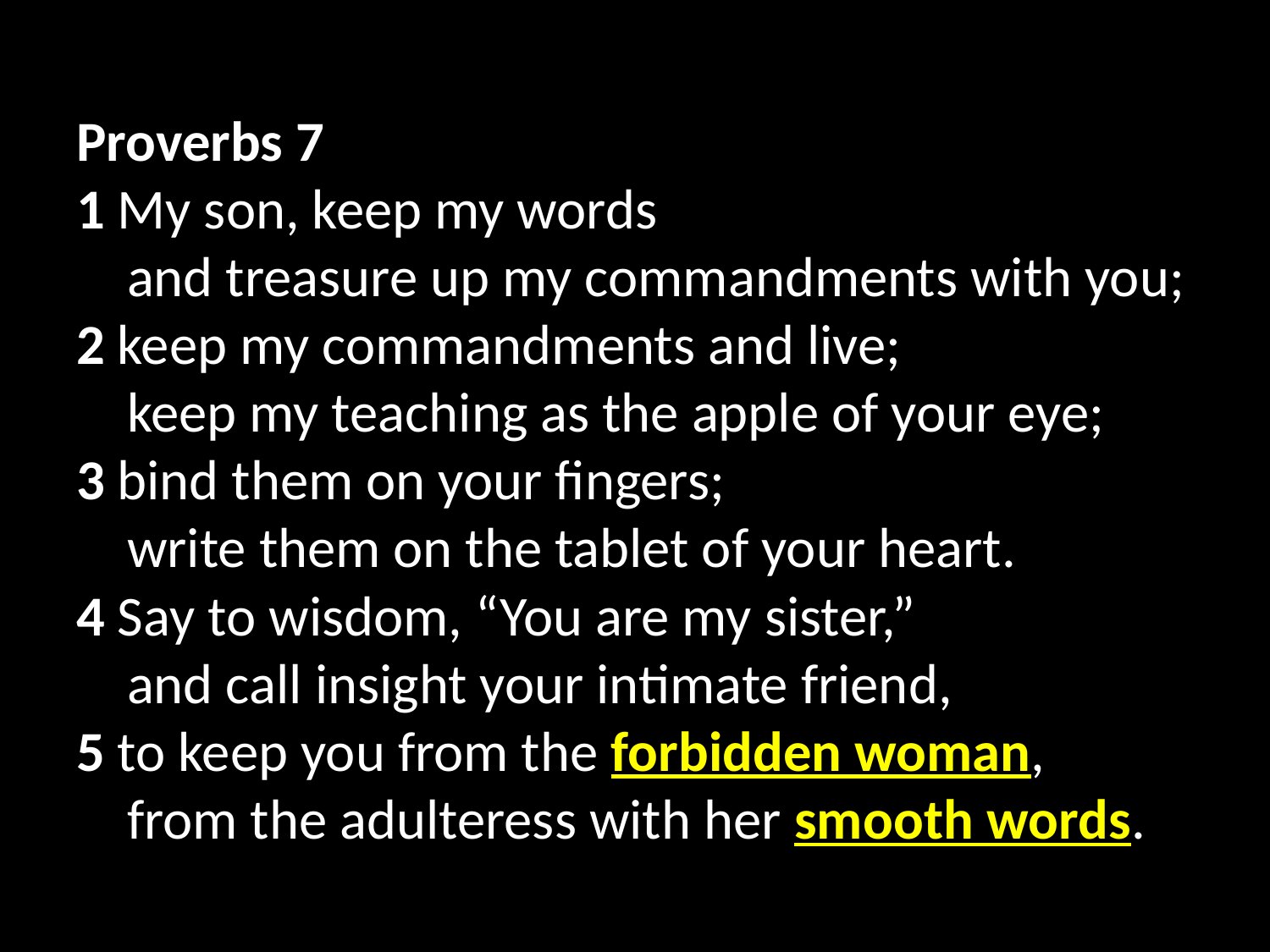

Proverbs 7
1 My son, keep my words
    and treasure up my commandments with you;
2 keep my commandments and live;
    keep my teaching as the apple of your eye;
3 bind them on your fingers;
    write them on the tablet of your heart.
4 Say to wisdom, “You are my sister,”
    and call insight your intimate friend,
5 to keep you from the forbidden woman,
    from the adulteress with her smooth words.